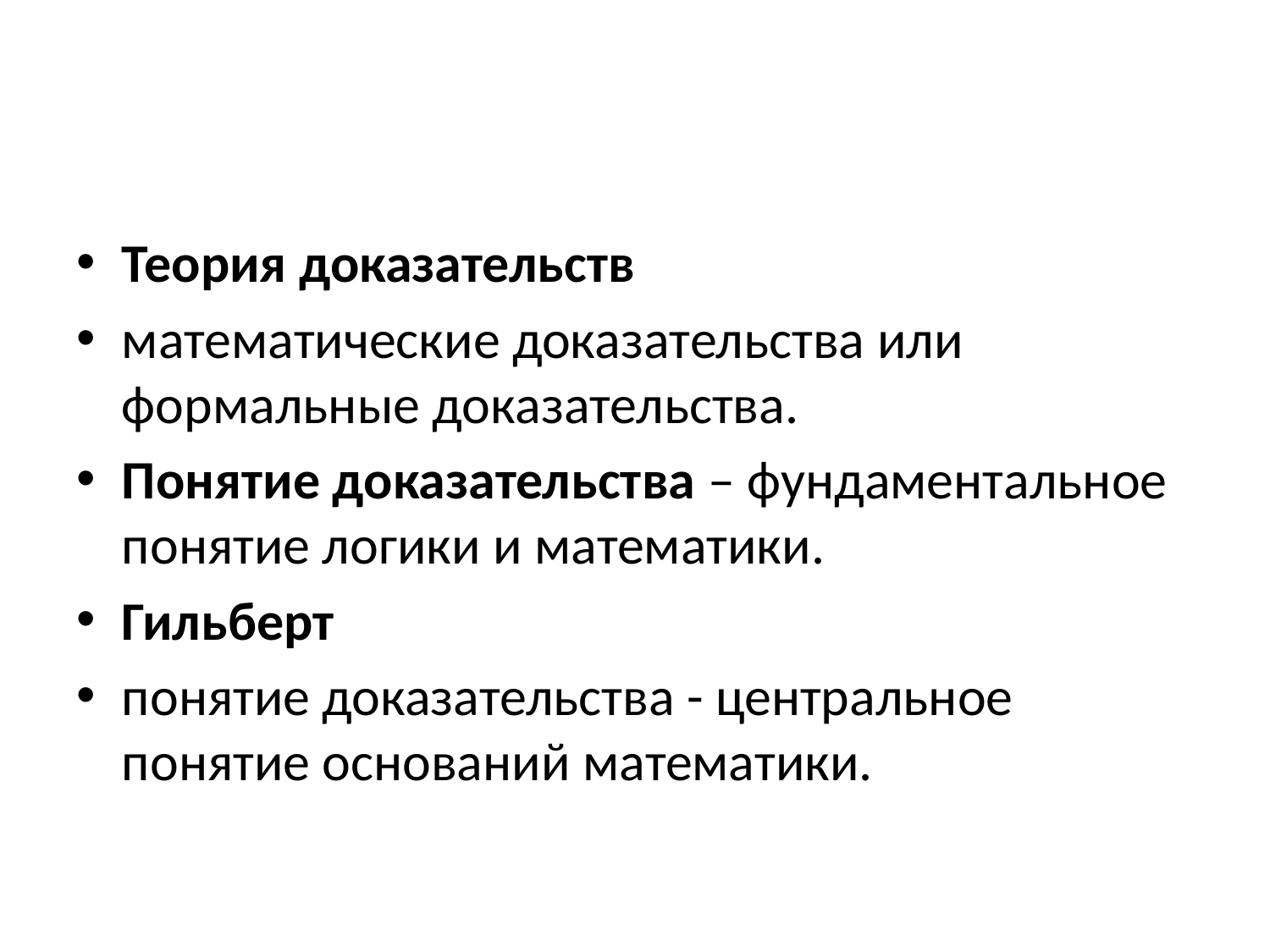

#
Теория доказательств
математические доказательства или формальные доказательства.
Понятие доказательства – фундаментальное понятие логики и математики.
Гильберт
понятие доказательства - центральное понятие оснований математики.